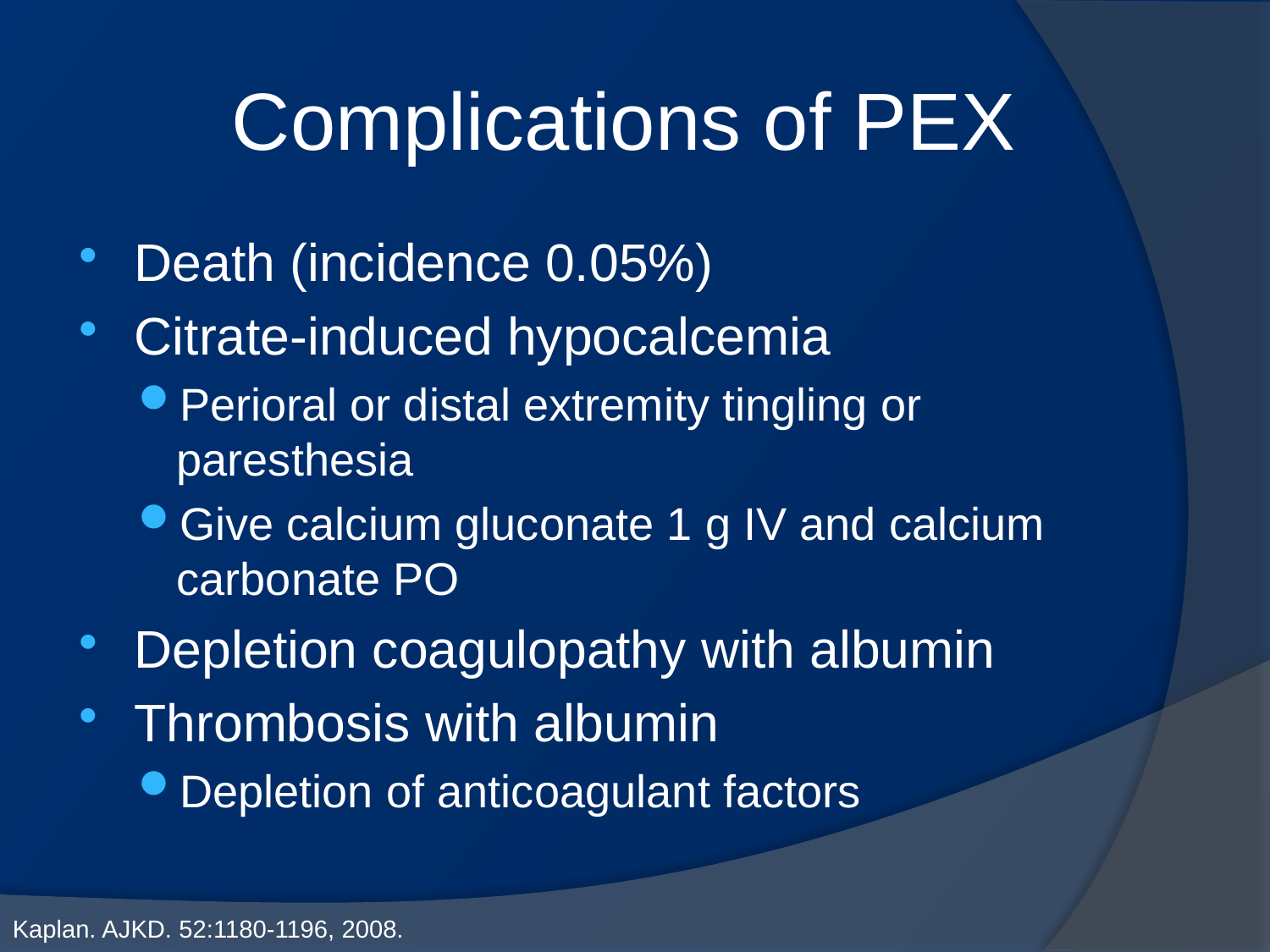

# Complications of PEX
Death (incidence 0.05%)
Citrate-induced hypocalcemia
Perioral or distal extremity tingling or paresthesia
Give calcium gluconate 1 g IV and calcium carbonate PO
Depletion coagulopathy with albumin
Thrombosis with albumin
Depletion of anticoagulant factors
Kaplan. AJKD. 52:1180-1196, 2008.